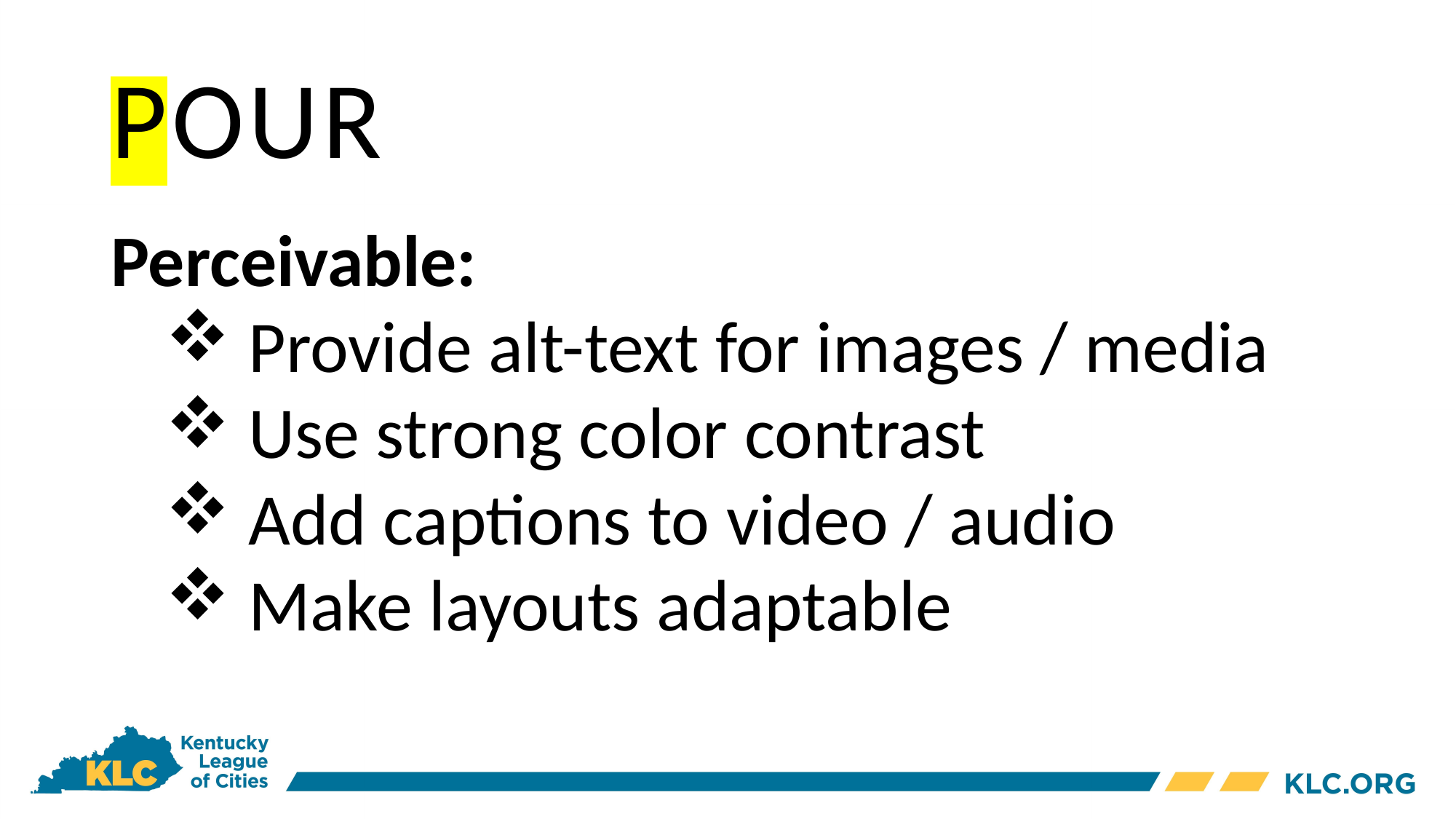

# POUR
Perceivable:
 Provide alt-text for images / media
 Use strong color contrast
 Add captions to video / audio
 Make layouts adaptable